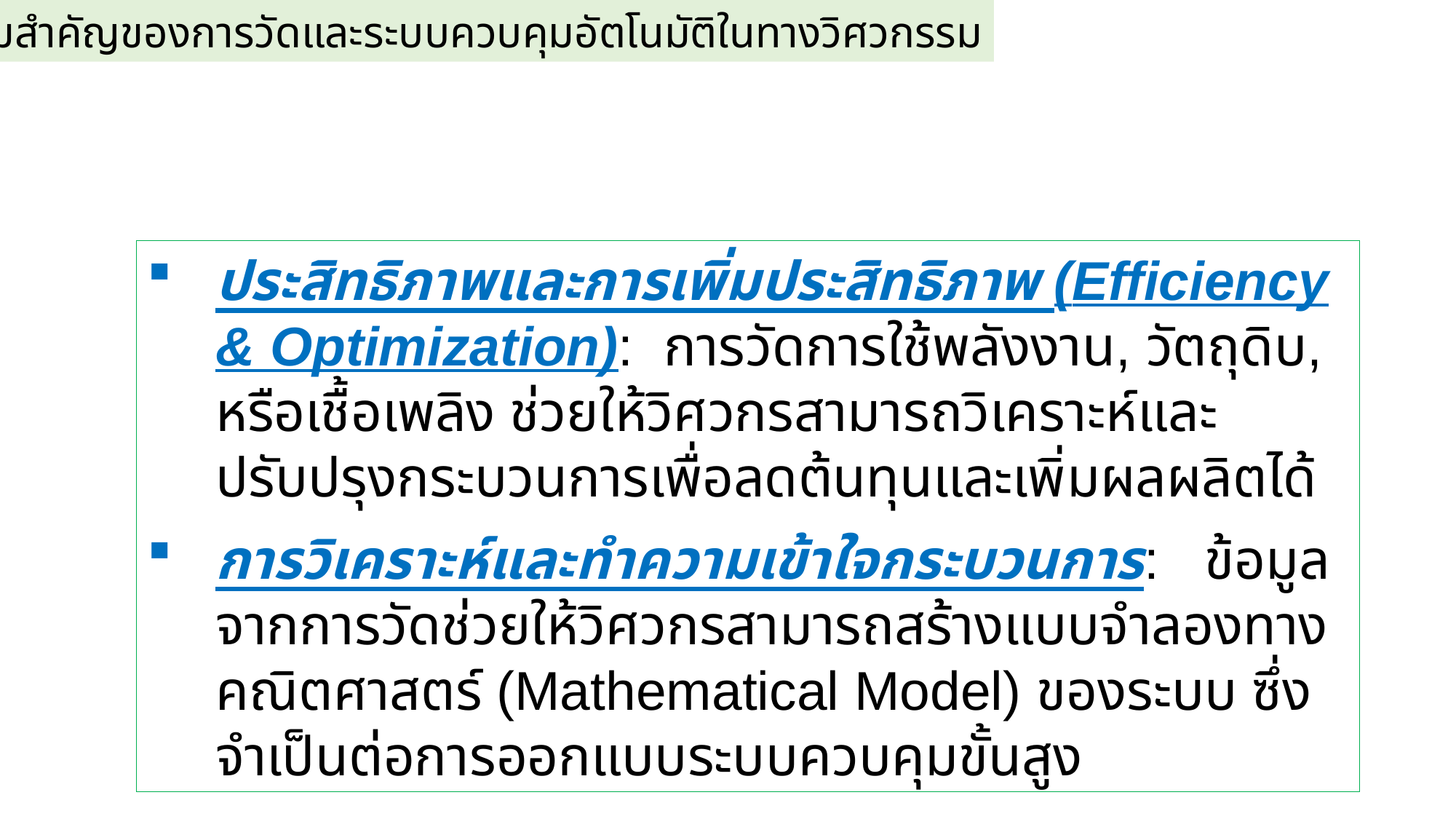

1. 1 ความสำคัญของการวัดและระบบควบคุมอัตโนมัติในทางวิศวกรรม
ประสิทธิภาพและการเพิ่มประสิทธิภาพ (Efficiency & Optimization):  การวัดการใช้พลังงาน, วัตถุดิบ, หรือเชื้อเพลิง ช่วยให้วิศวกรสามารถวิเคราะห์และปรับปรุงกระบวนการเพื่อลดต้นทุนและเพิ่มผลผลิตได้

การวิเคราะห์และทำความเข้าใจกระบวนการ:   ข้อมูลจากการวัดช่วยให้วิศวกรสามารถสร้างแบบจำลองทางคณิตศาสตร์ (Mathematical Model) ของระบบ ซึ่งจำเป็นต่อการออกแบบระบบควบคุมขั้นสูง